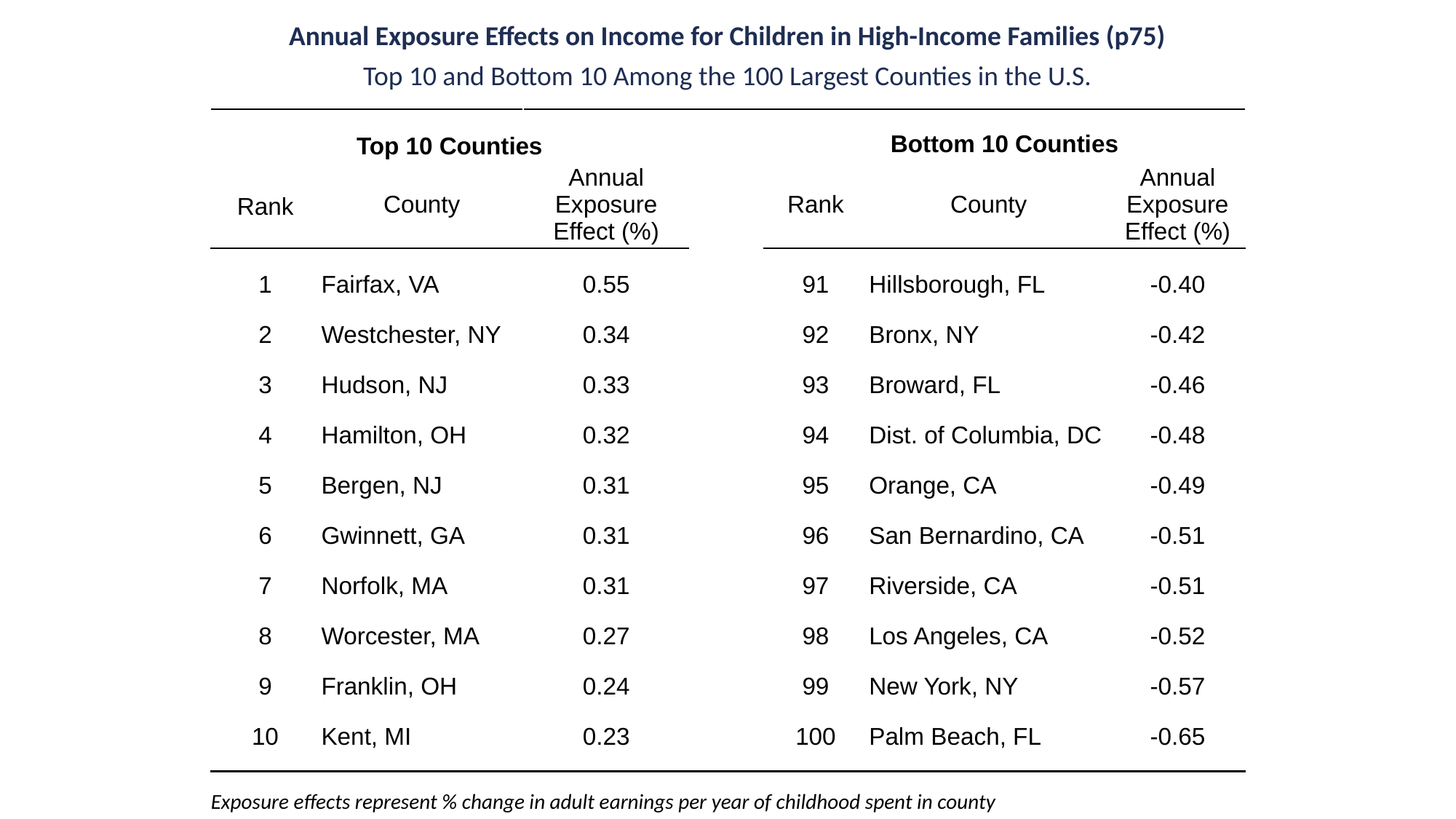

Annual Exposure Effects on Income for Children in High-Income Families (p75)
Top 10 and Bottom 10 Among the 100 Largest Counties in the U.S.
|  |  |  |  |  |  |  |
| --- | --- | --- | --- | --- | --- | --- |
| Top 10 Counties |  |  |  | Bottom 10 Counties |  |  |
| Rank | County | Annual Exposure Effect (%) |  | Rank | County | Annual Exposure Effect (%) |
| 1 | Fairfax, VA | 0.55 |  | 91 | Hillsborough, FL | -0.40 |
| 2 | Westchester, NY | 0.34 |  | 92 | Bronx, NY | -0.42 |
| 3 | Hudson, NJ | 0.33 |  | 93 | Broward, FL | -0.46 |
| 4 | Hamilton, OH | 0.32 |  | 94 | Dist. of Columbia, DC | -0.48 |
| 5 | Bergen, NJ | 0.31 |  | 95 | Orange, CA | -0.49 |
| 6 | Gwinnett, GA | 0.31 |  | 96 | San Bernardino, CA | -0.51 |
| 7 | Norfolk, MA | 0.31 |  | 97 | Riverside, CA | -0.51 |
| 8 | Worcester, MA | 0.27 |  | 98 | Los Angeles, CA | -0.52 |
| 9 | Franklin, OH | 0.24 |  | 99 | New York, NY | -0.57 |
| 10 | Kent, MI | 0.23 |  | 100 | Palm Beach, FL | -0.65 |
|  |  |  |  |  |  |  |
Exposure effects represent % change in adult earnings per year of childhood spent in county